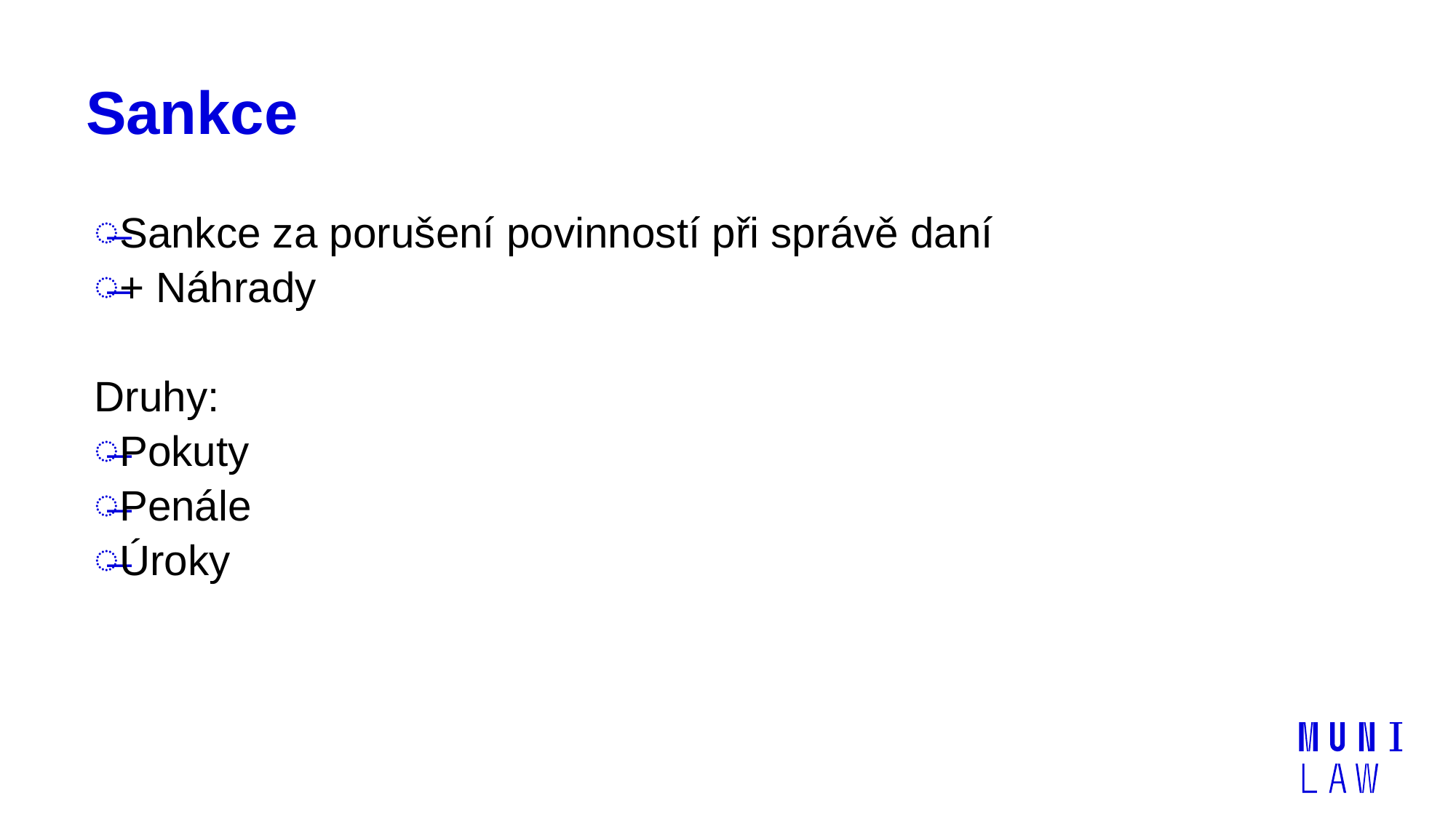

# Sankce
Sankce za porušení povinností při správě daní
+ Náhrady

Druhy:
Pokuty
Penále
Úroky